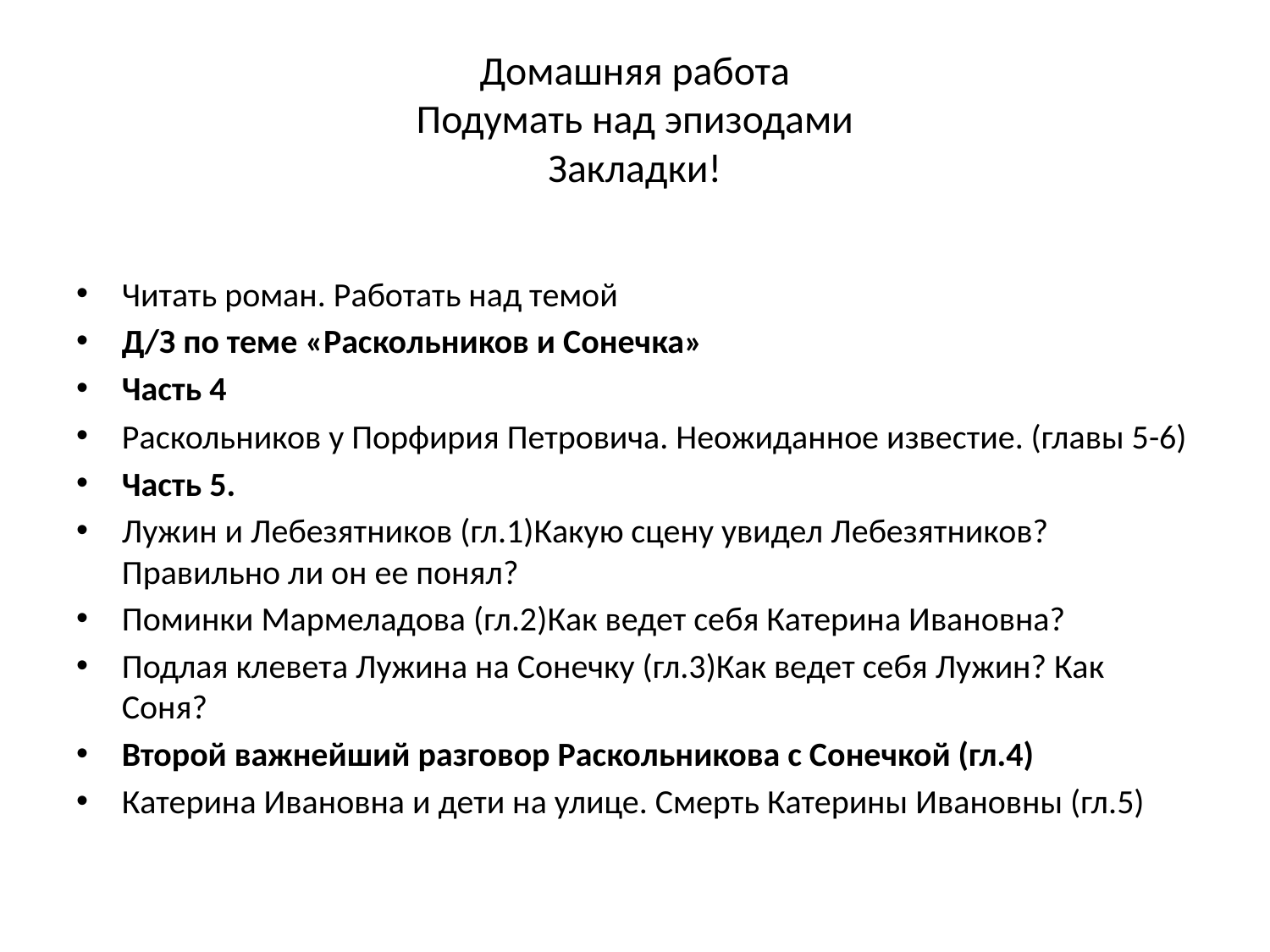

# Домашняя работа Подумать над эпизодами Закладки!
Читать роман. Работать над темой
Д/З по теме «Раскольников и Сонечка»
Часть 4
Раскольников у Порфирия Петровича. Неожиданное известие. (главы 5-6)
Часть 5.
Лужин и Лебезятников (гл.1)Какую сцену увидел Лебезятников? Правильно ли он ее понял?
Поминки Мармеладова (гл.2)Как ведет себя Катерина Ивановна?
Подлая клевета Лужина на Сонечку (гл.3)Как ведет себя Лужин? Как Соня?
Второй важнейший разговор Раскольникова с Сонечкой (гл.4)
Катерина Ивановна и дети на улице. Смерть Катерины Ивановны (гл.5)